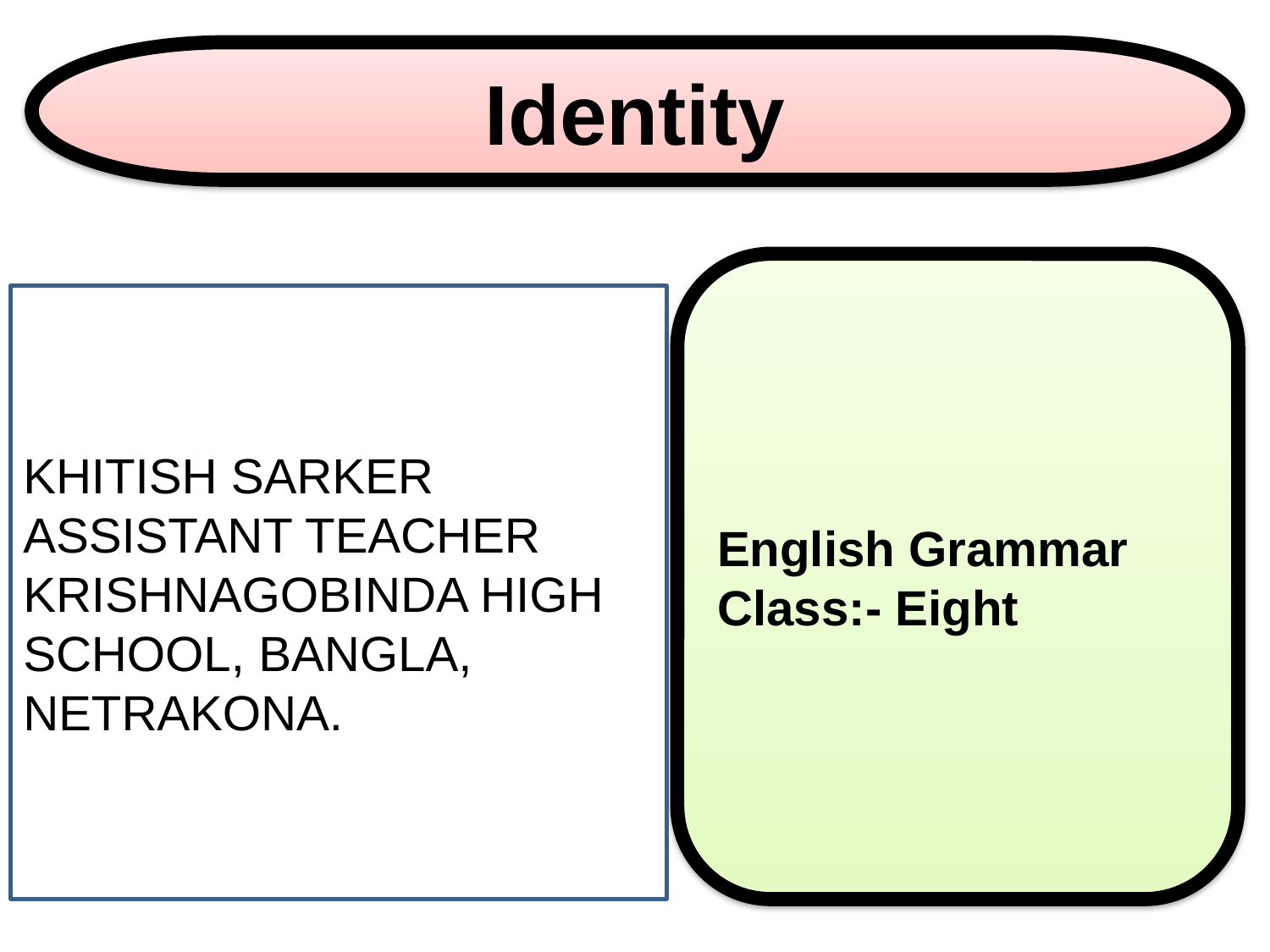

Identity
English Grammar
Class:- Eight
KHITISH SARKER
ASSISTANT TEACHER
KRISHNAGOBINDA HIGH SCHOOL, BANGLA, NETRAKONA.